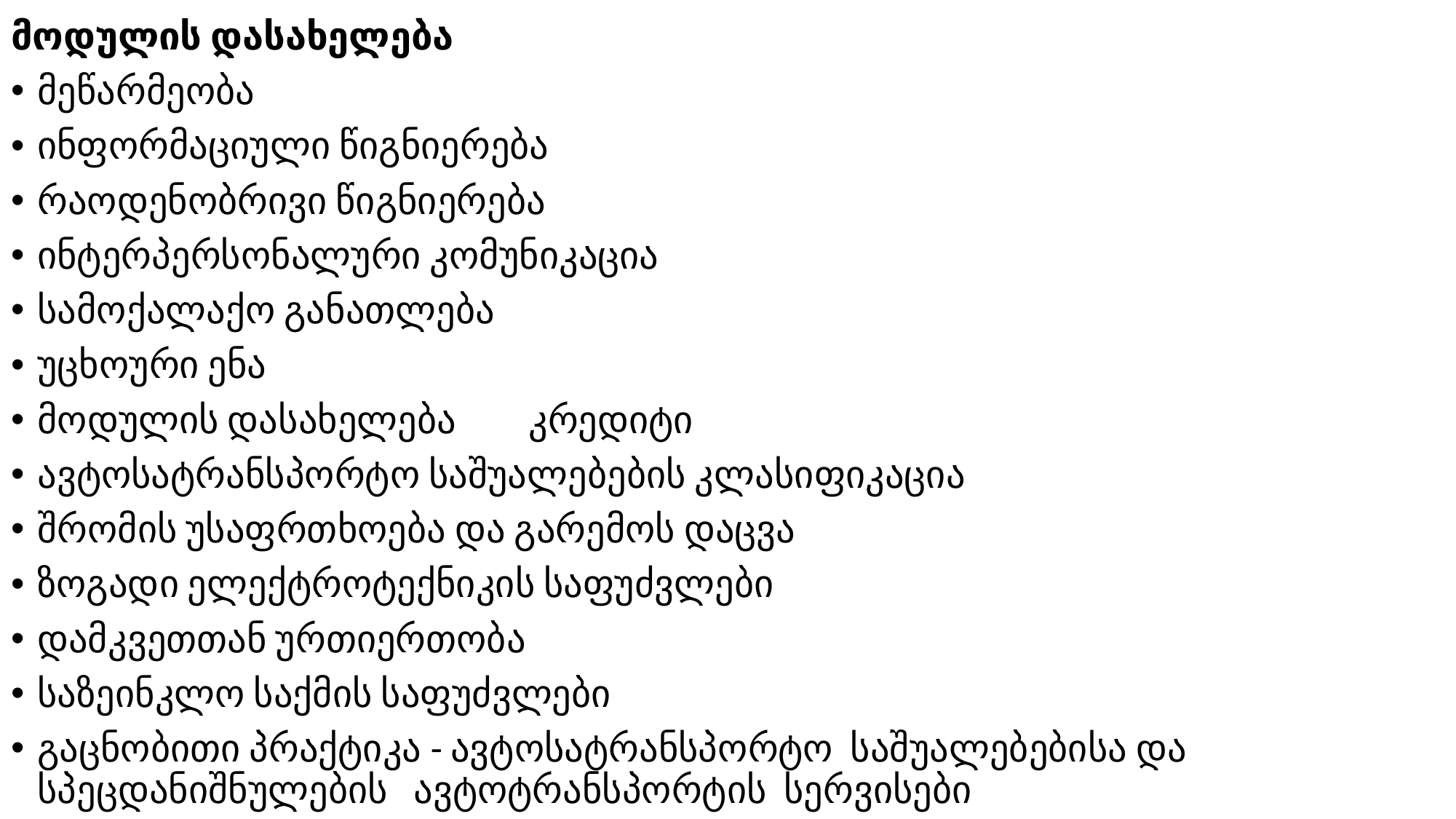

მოდულის დასახელება
მეწარმეობა
ინფორმაციული წიგნიერება
რაოდენობრივი წიგნიერება
ინტერპერსონალური კომუნიკაცია
სამოქალაქო განათლება
უცხოური ენა
მოდულის დასახელება	კრედიტი
ავტოსატრანსპორტო საშუალებების კლასიფიკაცია
შრომის უსაფრთხოება და გარემოს დაცვა
ზოგადი ელექტროტექნიკის საფუძვლები
დამკვეთთან ურთიერთობა
საზეინკლო საქმის საფუძვლები
გაცნობითი პრაქტიკა - ავტოსატრანსპორტო  საშუალებებისა და სპეცდანიშნულების   ავტოტრანსპორტის  სერვისები